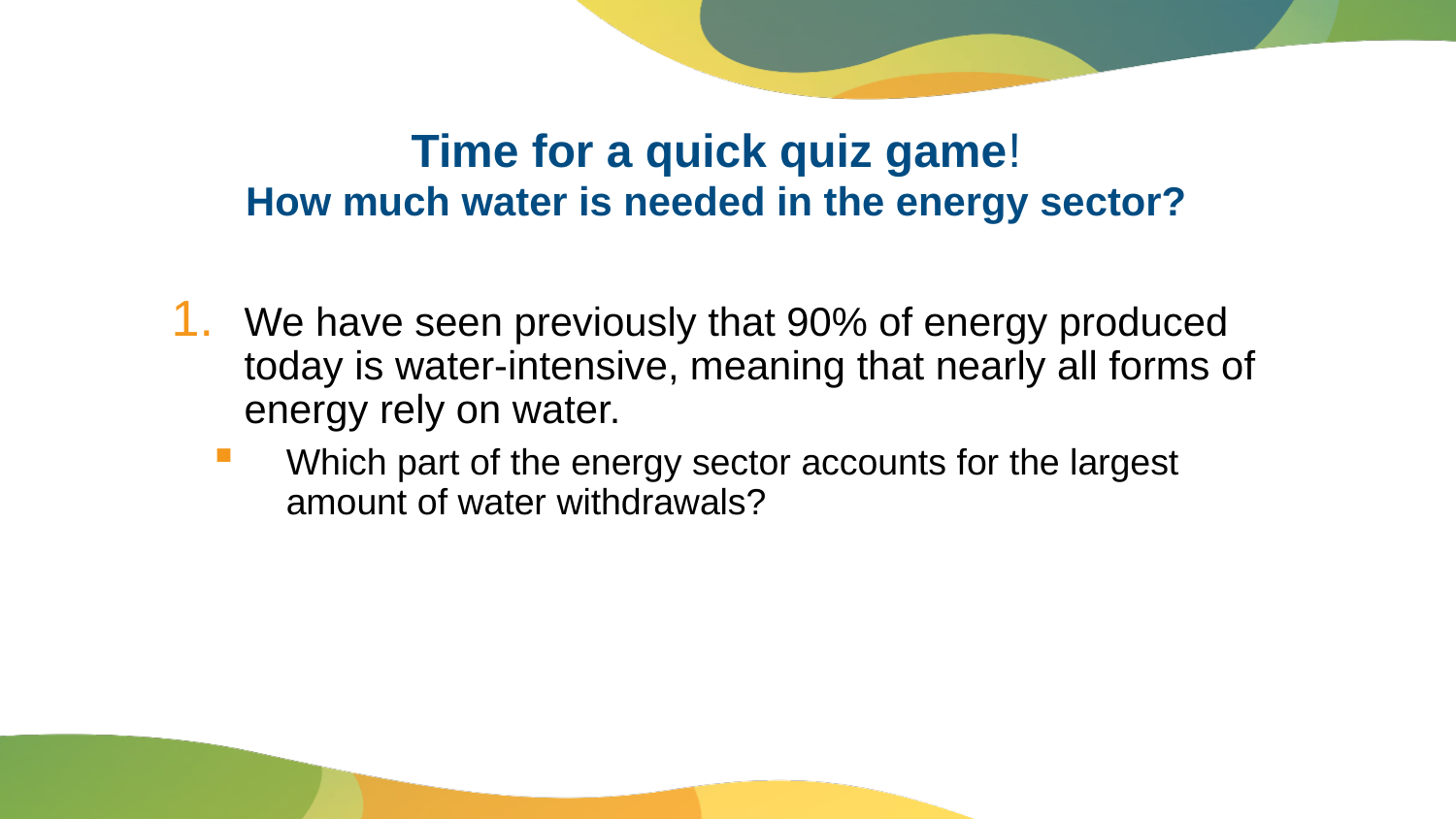

# Time for a quick quiz game! How much water is needed in the energy sector?
We have seen previously that 90% of energy produced today is water-intensive, meaning that nearly all forms of energy rely on water.
Which part of the energy sector accounts for the largest amount of water withdrawals?